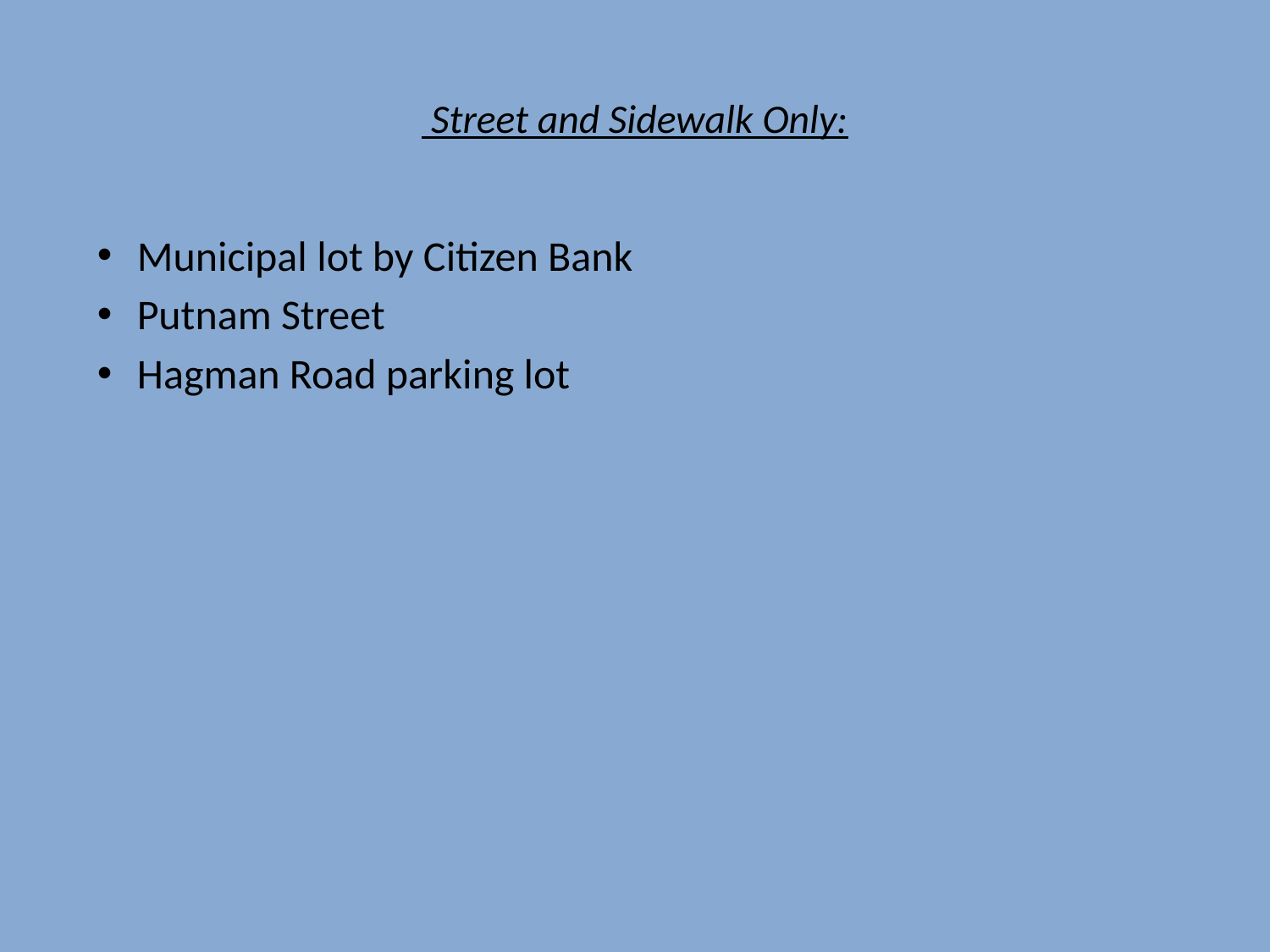

# Street and Sidewalk Only:
Municipal lot by Citizen Bank
Putnam Street
Hagman Road parking lot